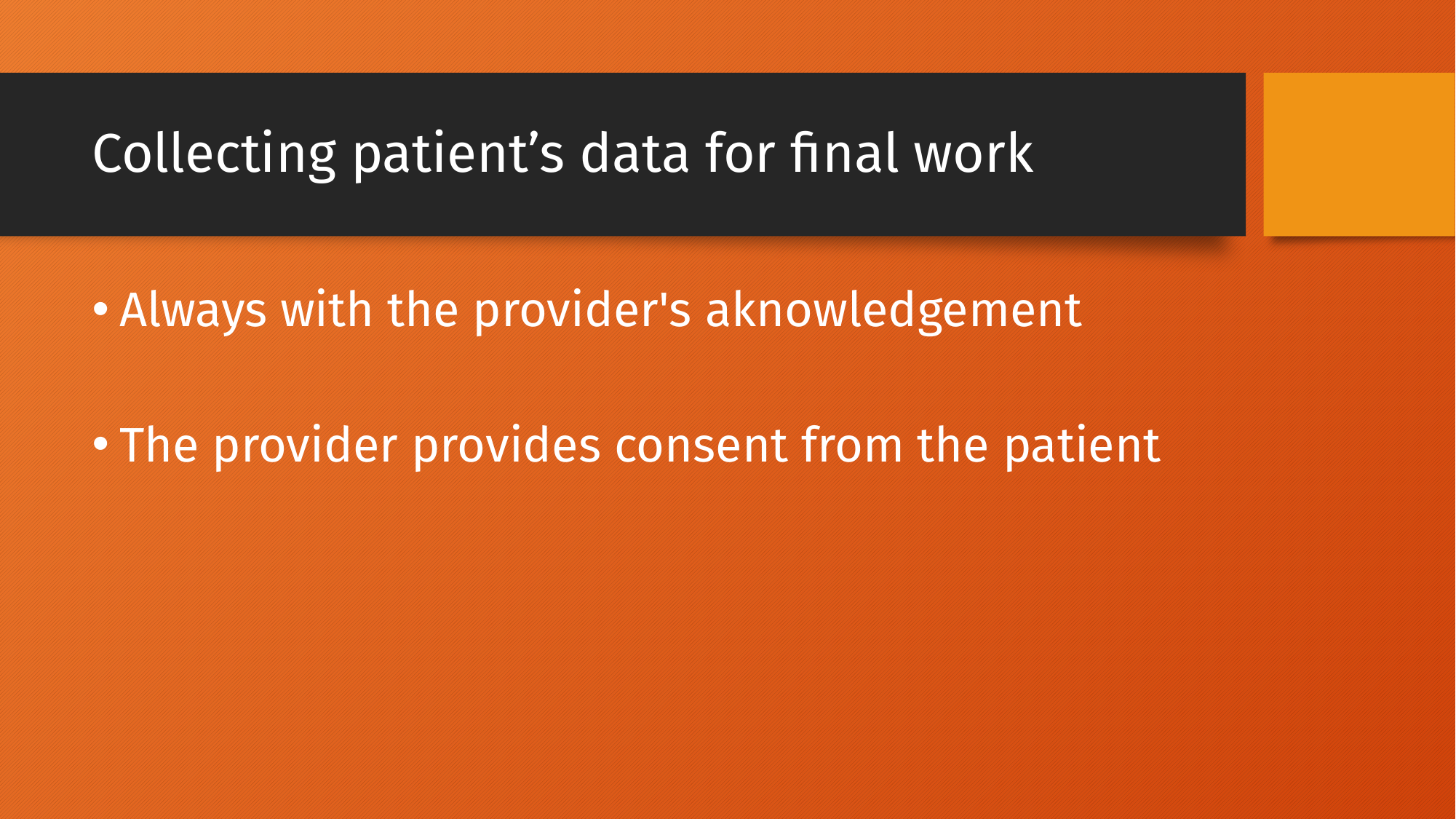

# Collecting patient’s data for final work
Always with the provider's aknowledgement

The provider provides consent from the patient